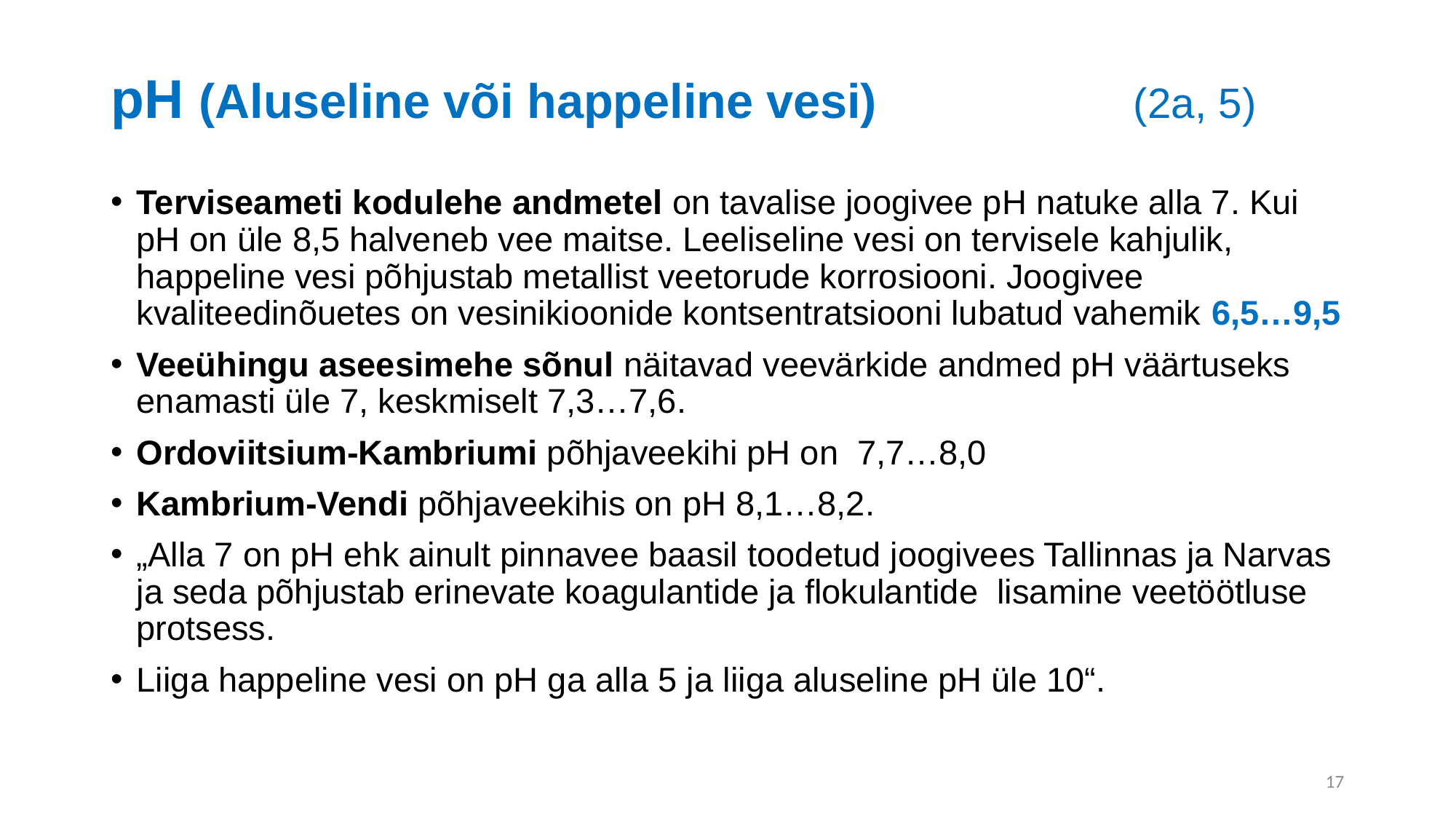

# pH (Aluseline või happeline vesi)                   (2a, 5)
Terviseameti kodulehe andmetel on tavalise joogivee pH natuke alla 7. Kui pH on üle 8,5 halveneb vee maitse. Leeliseline vesi on tervisele kahjulik, happeline vesi põhjustab metallist veetorude korrosiooni. Joogivee kvaliteedinõuetes on vesinikioonide kontsentratsiooni lubatud vahemik 6,5…9,5
Veeühingu aseesimehe sõnul näitavad veevärkide andmed pH väärtuseks enamasti üle 7, keskmiselt 7,3…7,6.
Ordoviitsium-Kambriumi põhjaveekihi pH on  7,7…8,0
Kambrium-Vendi põhjaveekihis on pH 8,1…8,2.
„Alla 7 on pH ehk ainult pinnavee baasil toodetud joogivees Tallinnas ja Narvas ja seda põhjustab erinevate koagulantide ja flokulantide  lisamine veetöötluse protsess.
Liiga happeline vesi on pH ga alla 5 ja liiga aluseline pH üle 10“.

17